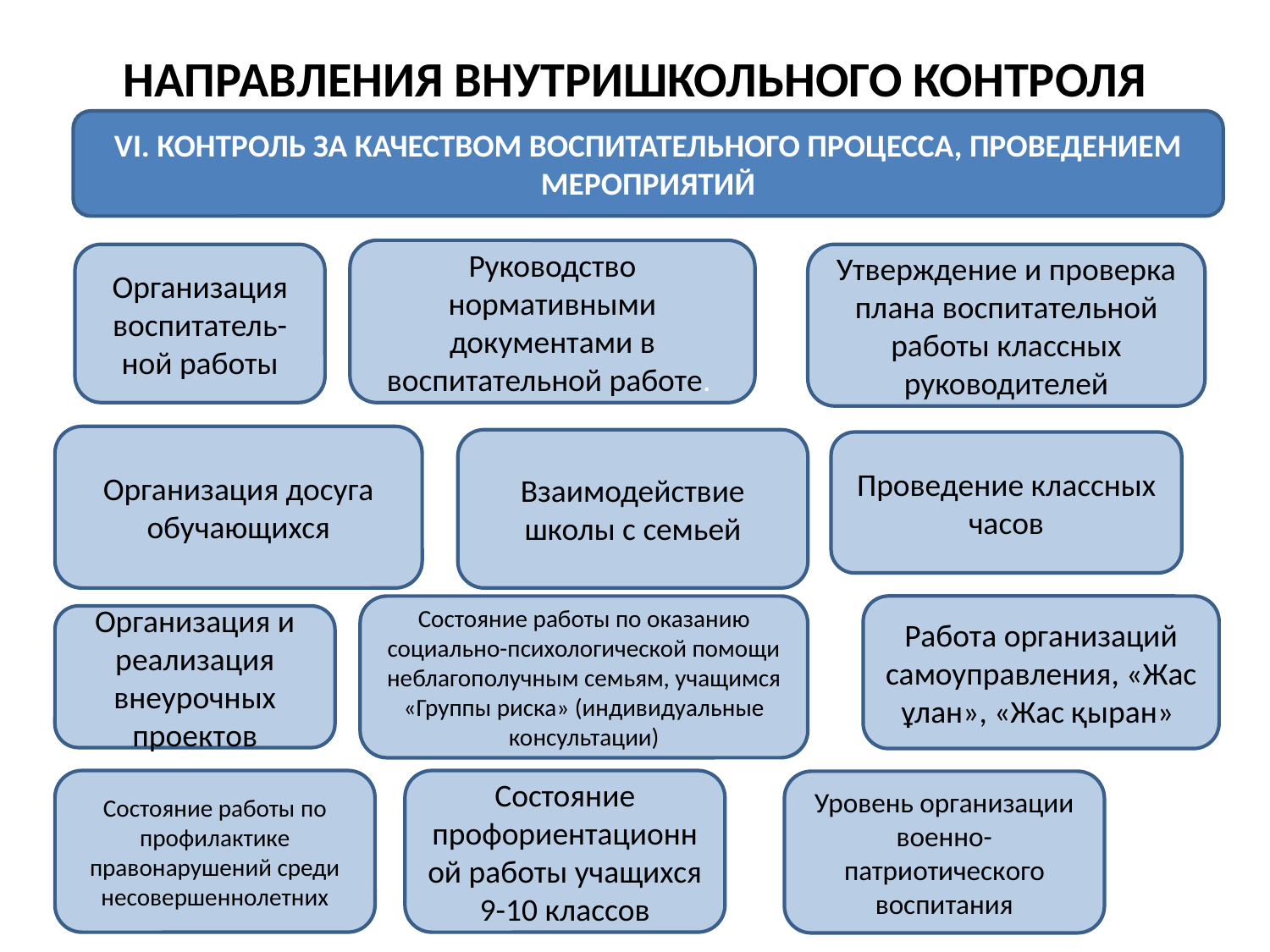

# НАПРАВЛЕНИЯ ВНУТРИШКОЛЬНОГО КОНТРОЛЯ
VI. КОНТРОЛЬ ЗА КАЧЕСТВОМ ВОСПИТАТЕЛЬНОГО ПРОЦЕССА, ПРОВЕДЕНИЕМ МЕРОПРИЯТИЙ
Руководство нормативными документами в воспитательной работе.
Организация воспитатель-ной работы
Утверждение и проверка плана воспитательной работы классных руководителей
Организация досуга обучающихся
Взаимодействие школы с семьей
Проведение классных часов
Состояние работы по оказанию социально-психологической помощи неблагополучным семьям, учащимся «Группы риска» (индивидуальные консультации)
Работа организаций самоуправления, «Жас ұлан», «Жас қыран»
Организация и реализация внеурочных проектов
Состояние работы по профилактике правонарушений среди несовершеннолетних
Состояние профориентационной работы учащихся 9-10 классов
Уровень организации военно-патриотического воспитания